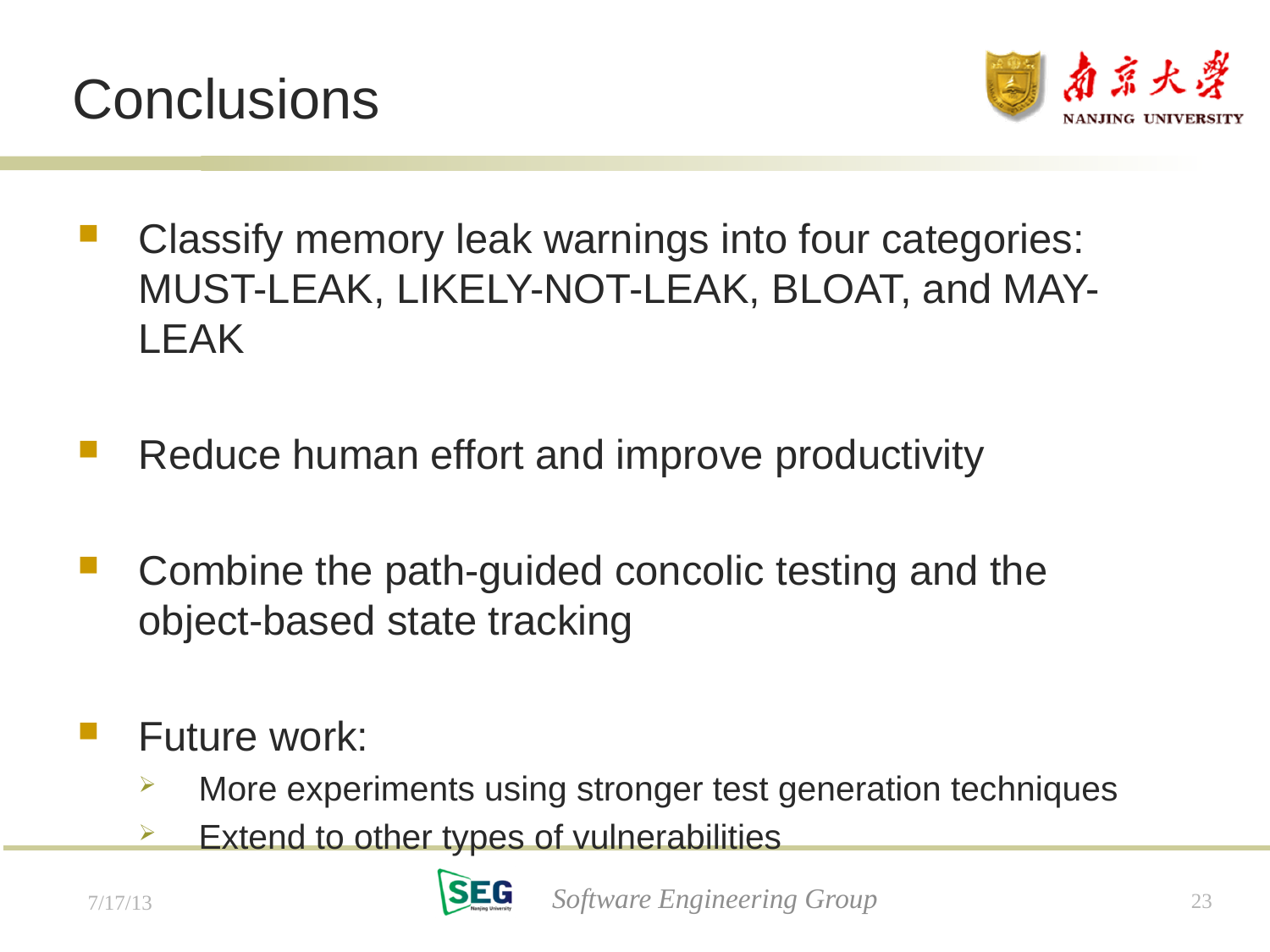

# Conclusions
Classify memory leak warnings into four categories: MUST-LEAK, LIKELY-NOT-LEAK, BLOAT, and MAY-LEAK

Reduce human effort and improve productivity

Combine the path-guided concolic testing and the object-based state tracking

Future work:
More experiments using stronger test generation techniques
Extend to other types of vulnerabilities
Software Engineering Group
23
7/17/13